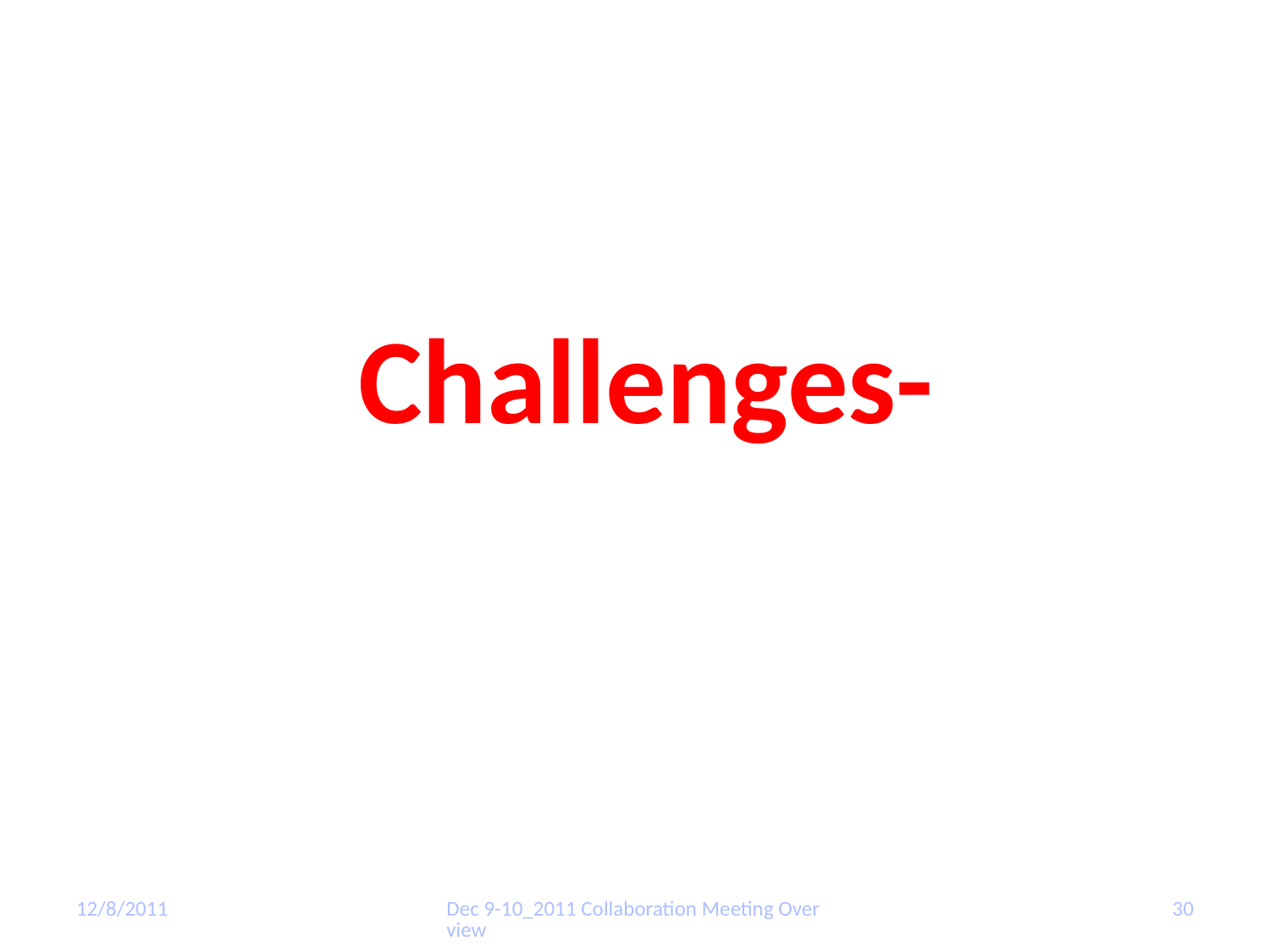

# Challenges-
12/8/2011
Dec 9-10_2011 Collaboration Meeting Overview
30